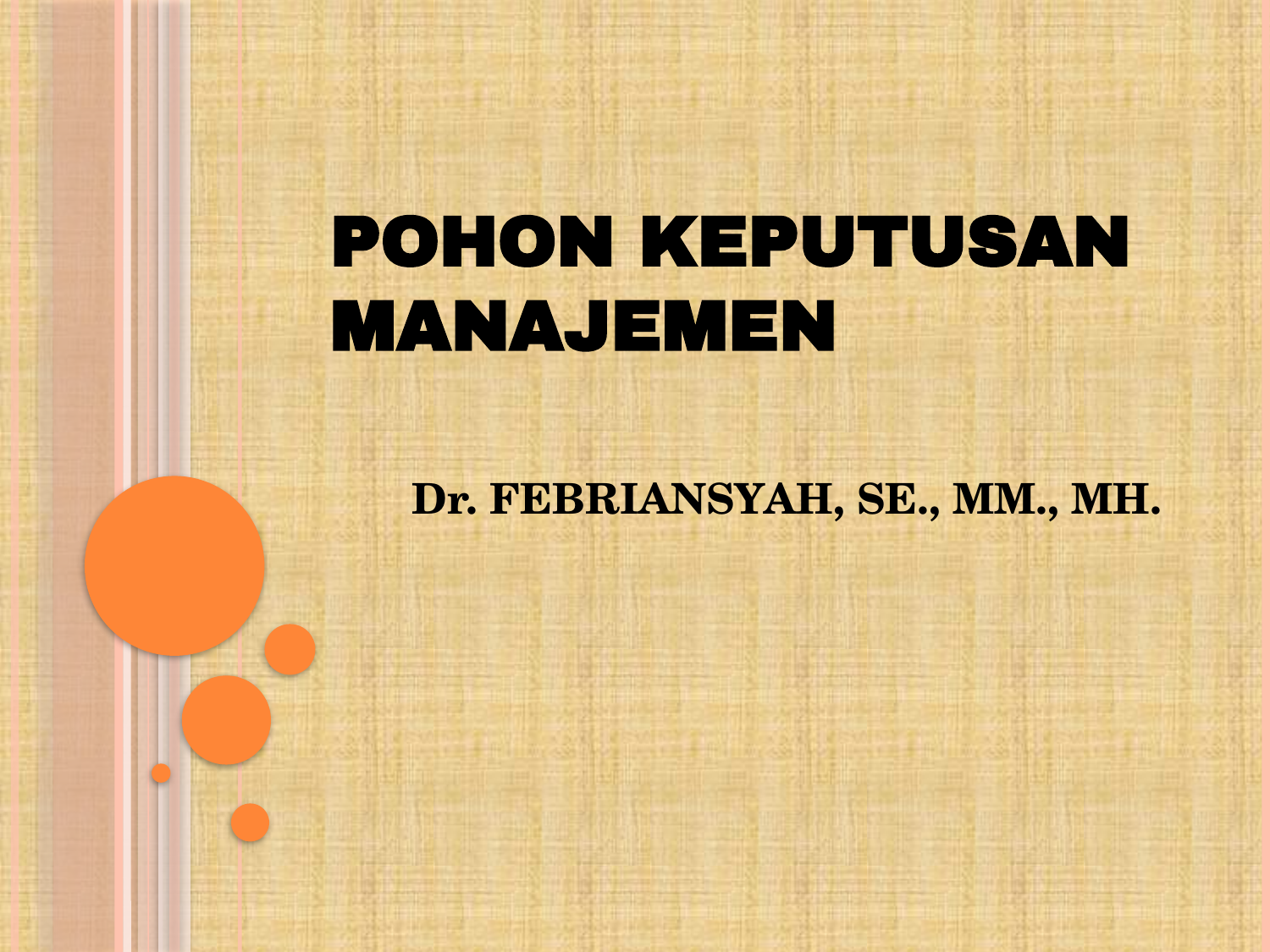

# POHON KEPUTUSAN MANAJEMEN
Dr. FEBRIANSYAH, SE., MM., MH.